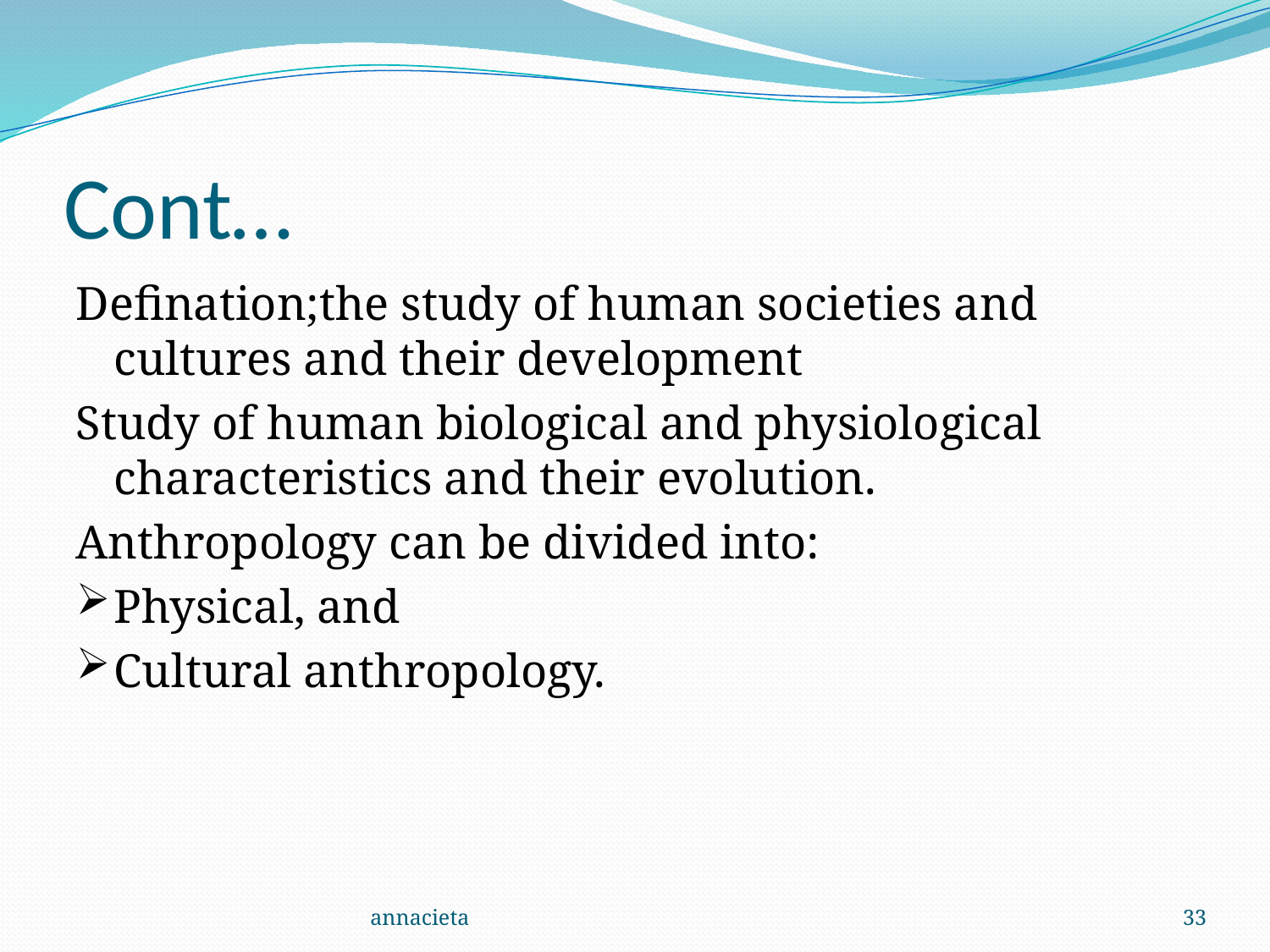

# Cont…
Defination;the study of human societies and cultures and their development
Study of human biological and physiological characteristics and their evolution.
Anthropology can be divided into:
Physical, and
Cultural anthropology.
annacieta
33